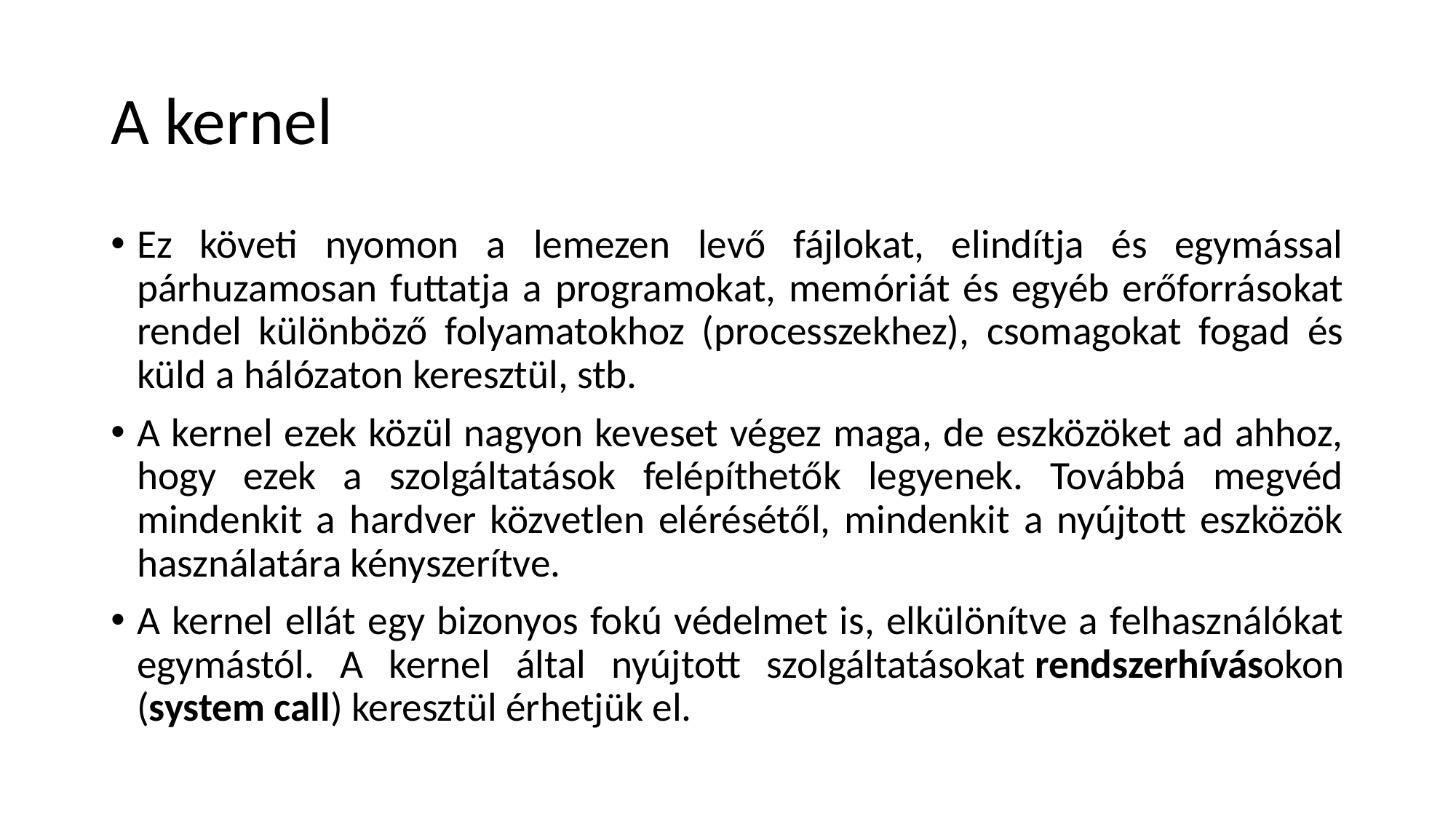

# A kernel
Ez követi nyomon a lemezen levő fájlokat, elindítja és egymással párhuzamosan futtatja a programokat, memóriát és egyéb erőforrásokat rendel különböző folyamatokhoz (processzekhez), csomagokat fogad és küld a hálózaton keresztül, stb.
A kernel ezek közül nagyon keveset végez maga, de eszközöket ad ahhoz, hogy ezek a szolgáltatások felépíthetők legyenek. Továbbá megvéd mindenkit a hardver közvetlen elérésétől, mindenkit a nyújtott eszközök használatára kényszerítve.
A kernel ellát egy bizonyos fokú védelmet is, elkülönítve a felhasználókat egymástól. A kernel által nyújtott szolgáltatásokat rendszerhívásokon (system call) keresztül érhetjük el.